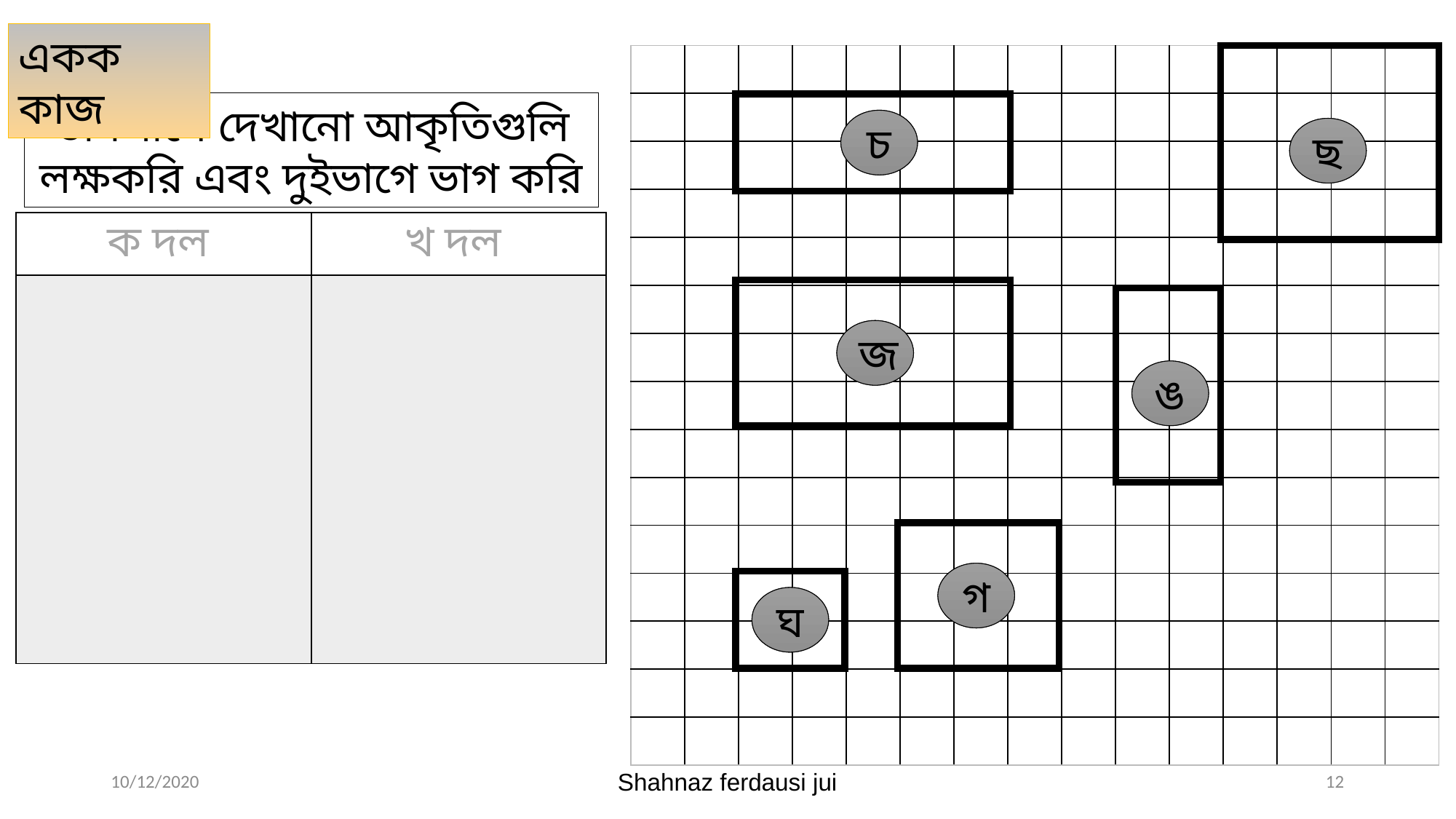

একক কাজ
|  |  |  |  |  |  |  |  |  |  |  |  |  |  |  |
| --- | --- | --- | --- | --- | --- | --- | --- | --- | --- | --- | --- | --- | --- | --- |
|  |  |  |  |  |  |  |  |  |  |  |  |  |  |  |
|  |  |  |  |  |  |  |  |  |  |  |  |  |  |  |
|  |  |  |  |  |  |  |  |  |  |  |  |  |  |  |
|  |  |  |  |  |  |  |  |  |  |  |  |  |  |  |
|  |  |  |  |  |  |  |  |  |  |  |  |  |  |  |
|  |  |  |  |  |  |  |  |  |  |  |  |  |  |  |
|  |  |  |  |  |  |  |  |  |  |  |  |  |  |  |
|  |  |  |  |  |  |  |  |  |  |  |  |  |  |  |
|  |  |  |  |  |  |  |  |  |  |  |  |  |  |  |
|  |  |  |  |  |  |  |  |  |  |  |  |  |  |  |
|  |  |  |  |  |  |  |  |  |  |  |  |  |  |  |
|  |  |  |  |  |  |  |  |  |  |  |  |  |  |  |
|  |  |  |  |  |  |  |  |  |  |  |  |  |  |  |
|  |  |  |  |  |  |  |  |  |  |  |  |  |  |  |

ডানপাশে দেখানো আকৃতিগুলি লক্ষকরি এবং দুইভাগে ভাগ করি

চ
চ
ছ
ছ
| ক দল | খ দল |
| --- | --- |
|  |  |

জ
জ

ঙ
ঙ

গ
গ

ঘ
ঘ
10/12/2020
Shahnaz ferdausi jui
12